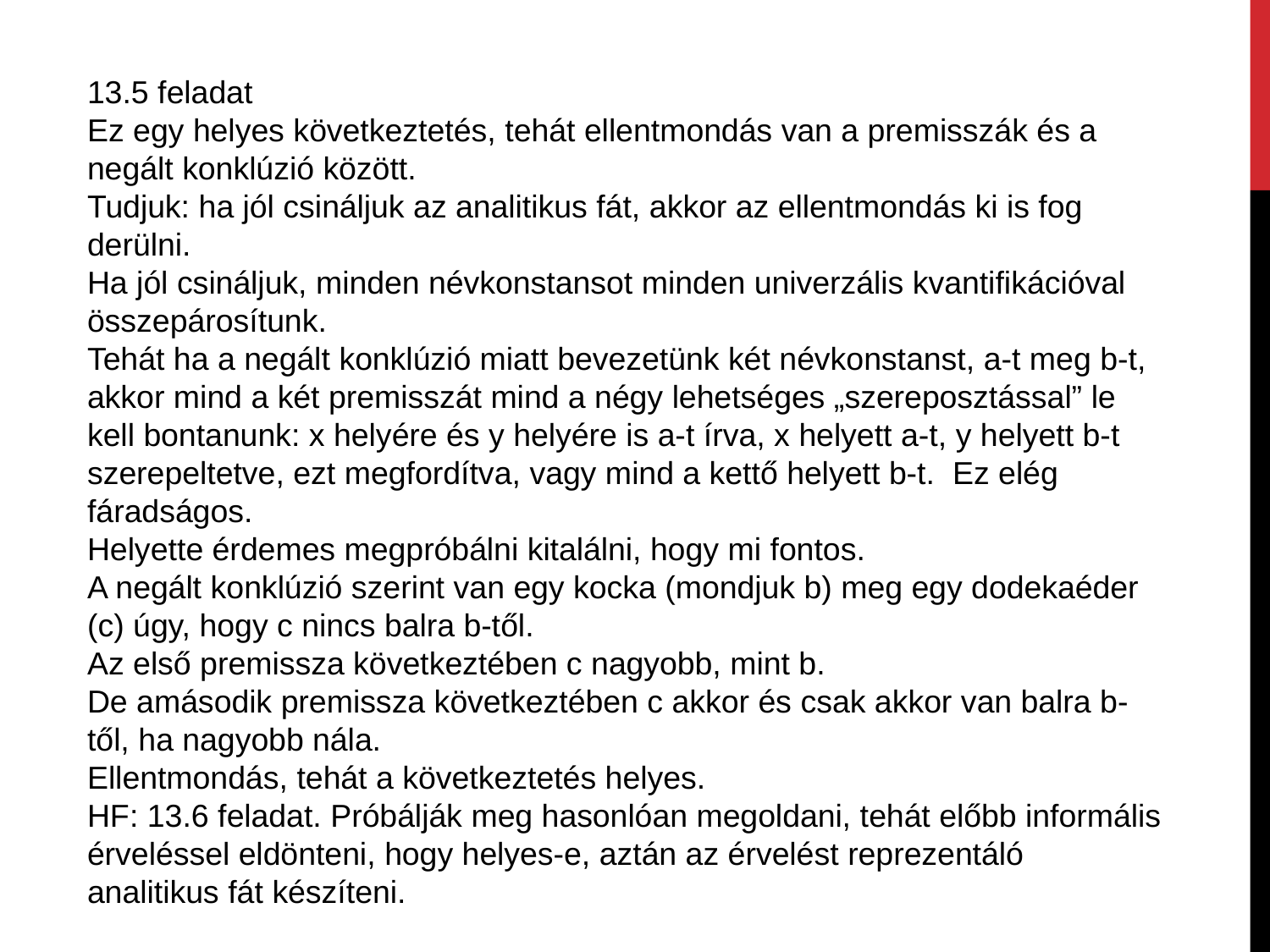

13.5 feladat
Ez egy helyes következtetés, tehát ellentmondás van a premisszák és a negált konklúzió között.
Tudjuk: ha jól csináljuk az analitikus fát, akkor az ellentmondás ki is fog derülni.
Ha jól csináljuk, minden névkonstansot minden univerzális kvantifikációval összepárosítunk.
Tehát ha a negált konklúzió miatt bevezetünk két névkonstanst, a-t meg b-t, akkor mind a két premisszát mind a négy lehetséges „szereposztással” le kell bontanunk: x helyére és y helyére is a-t írva, x helyett a-t, y helyett b-t szerepeltetve, ezt megfordítva, vagy mind a kettő helyett b-t.  Ez elég fáradságos.
Helyette érdemes megpróbálni kitalálni, hogy mi fontos.
A negált konklúzió szerint van egy kocka (mondjuk b) meg egy dodekaéder (c) úgy, hogy c nincs balra b-től.
Az első premissza következtében c nagyobb, mint b.
De amásodik premissza következtében c akkor és csak akkor van balra b-től, ha nagyobb nála.
Ellentmondás, tehát a következtetés helyes.
HF: 13.6 feladat. Próbálják meg hasonlóan megoldani, tehát előbb informális érveléssel eldönteni, hogy helyes-e, aztán az érvelést reprezentáló analitikus fát készíteni.